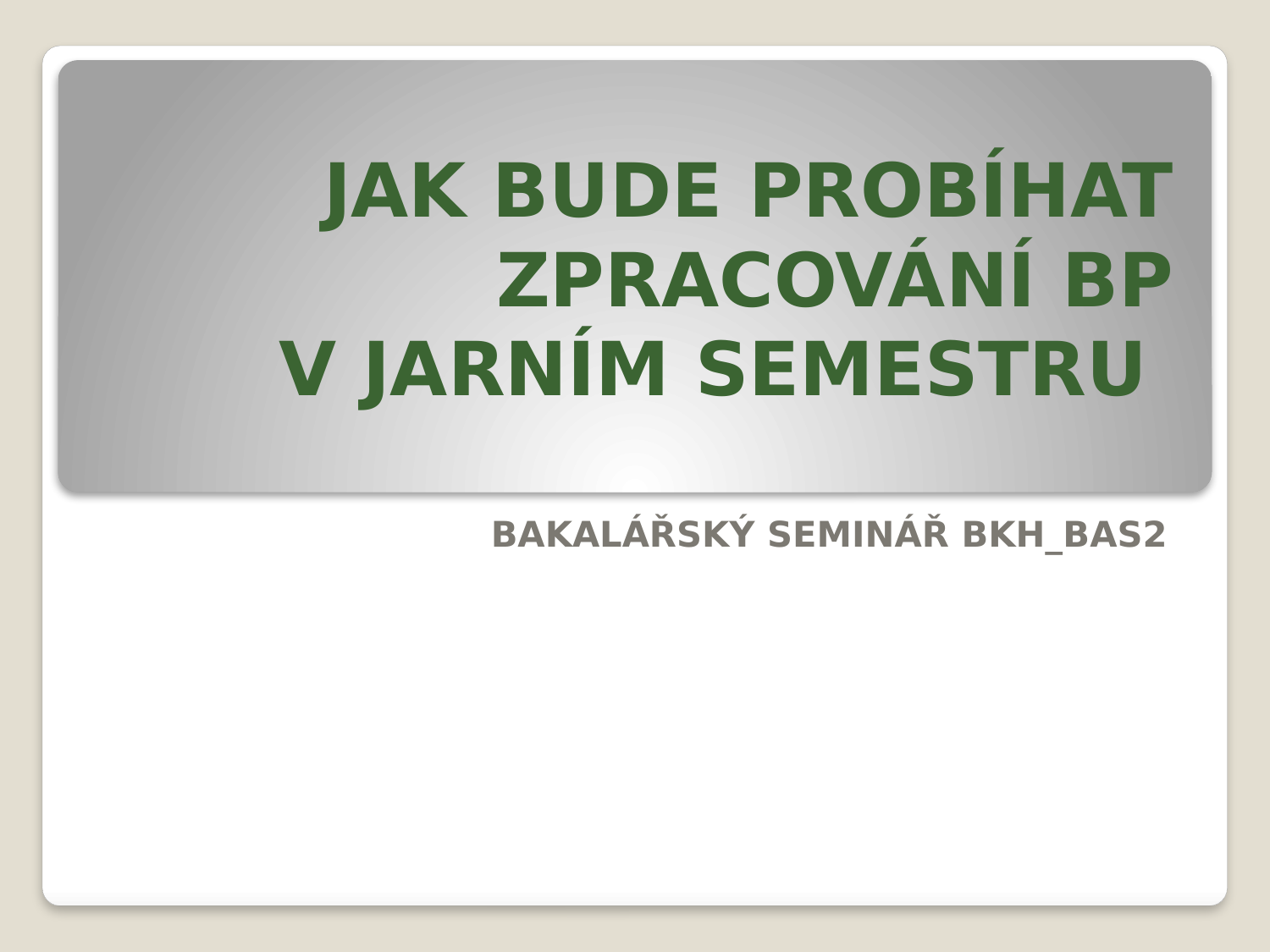

# JAK BUDE PROBÍHAT ZPRACOVÁNÍ BP V JARNÍM SEMESTRU
BAKALÁŘSKÝ SEMINÁŘ BKH_BAS2